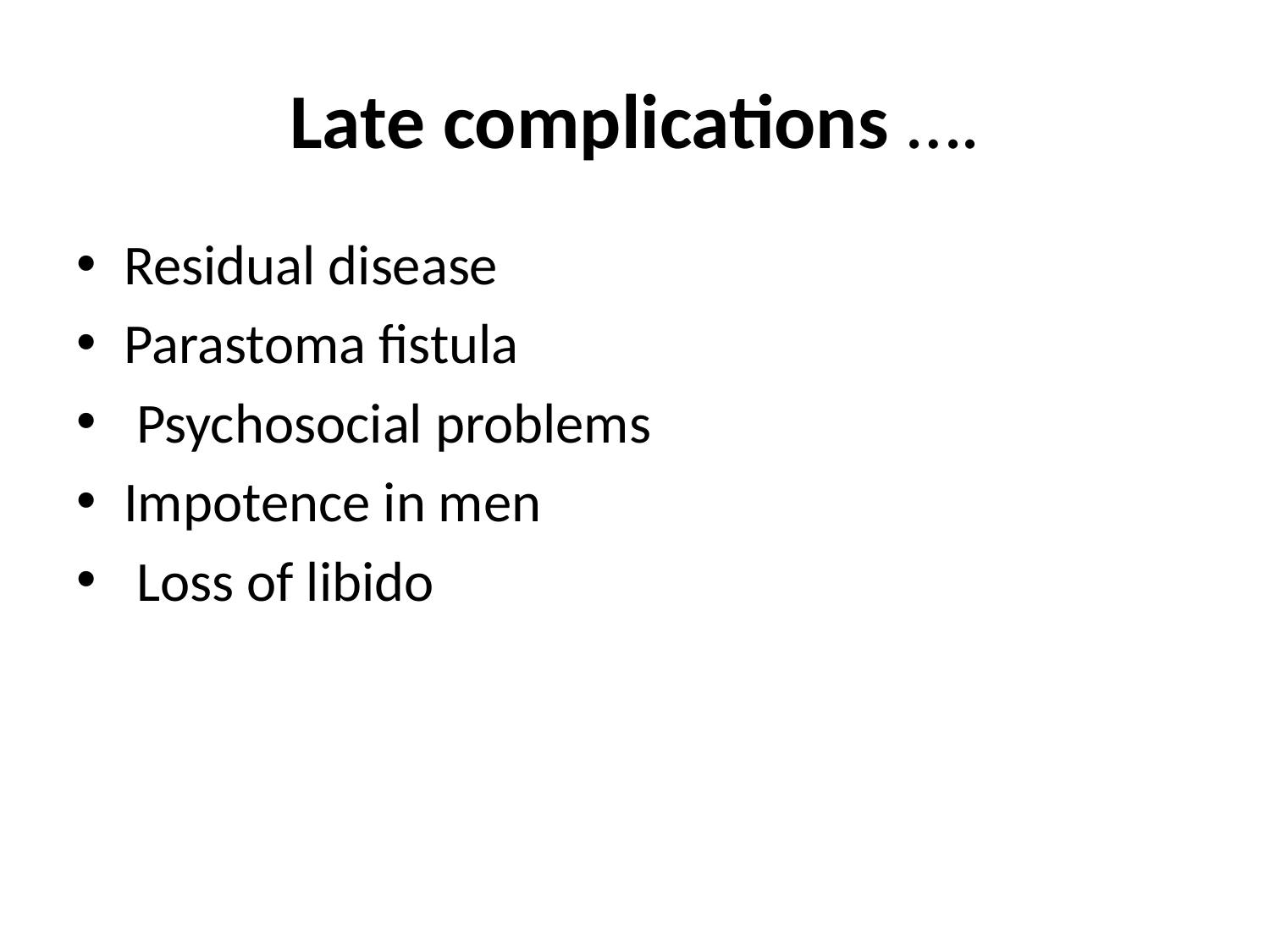

# Late complications ….
Residual disease
Parastoma fistula
 Psychosocial problems
Impotence in men
 Loss of libido